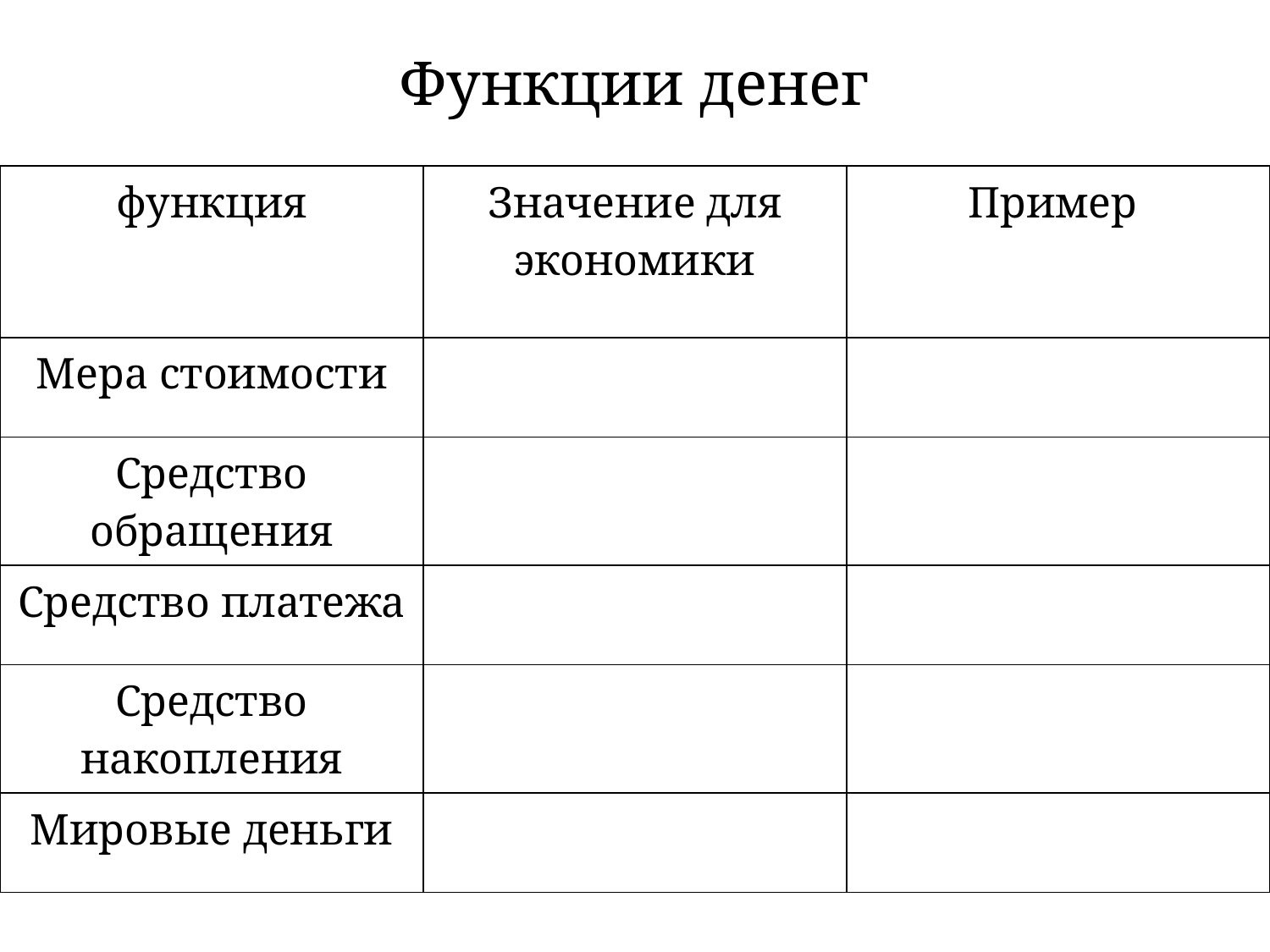

# Функции денег
| функция | Значение для экономики | Пример |
| --- | --- | --- |
| Мера стоимости |  |  |
| Средство обращения |  |  |
| Средство платежа |  |  |
| Средство накопления |  |  |
| Мировые деньги |  |  |